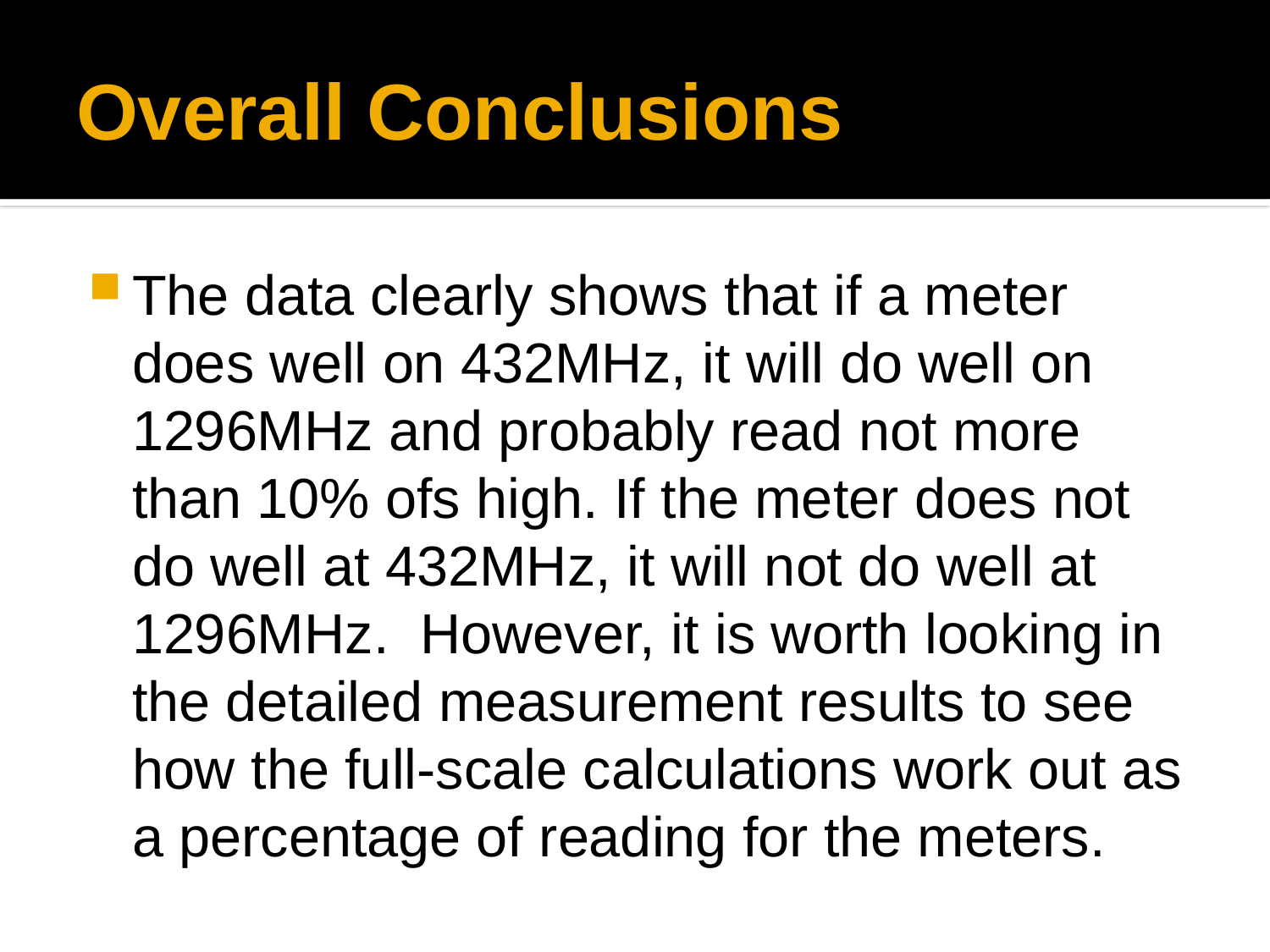

# Overall Conclusions
The data clearly shows that if a meter does well on 432MHz, it will do well on 1296MHz and probably read not more than 10% ofs high. If the meter does not do well at 432MHz, it will not do well at 1296MHz.  However, it is worth looking in the detailed measurement results to see how the full-scale calculations work out as a percentage of reading for the meters.